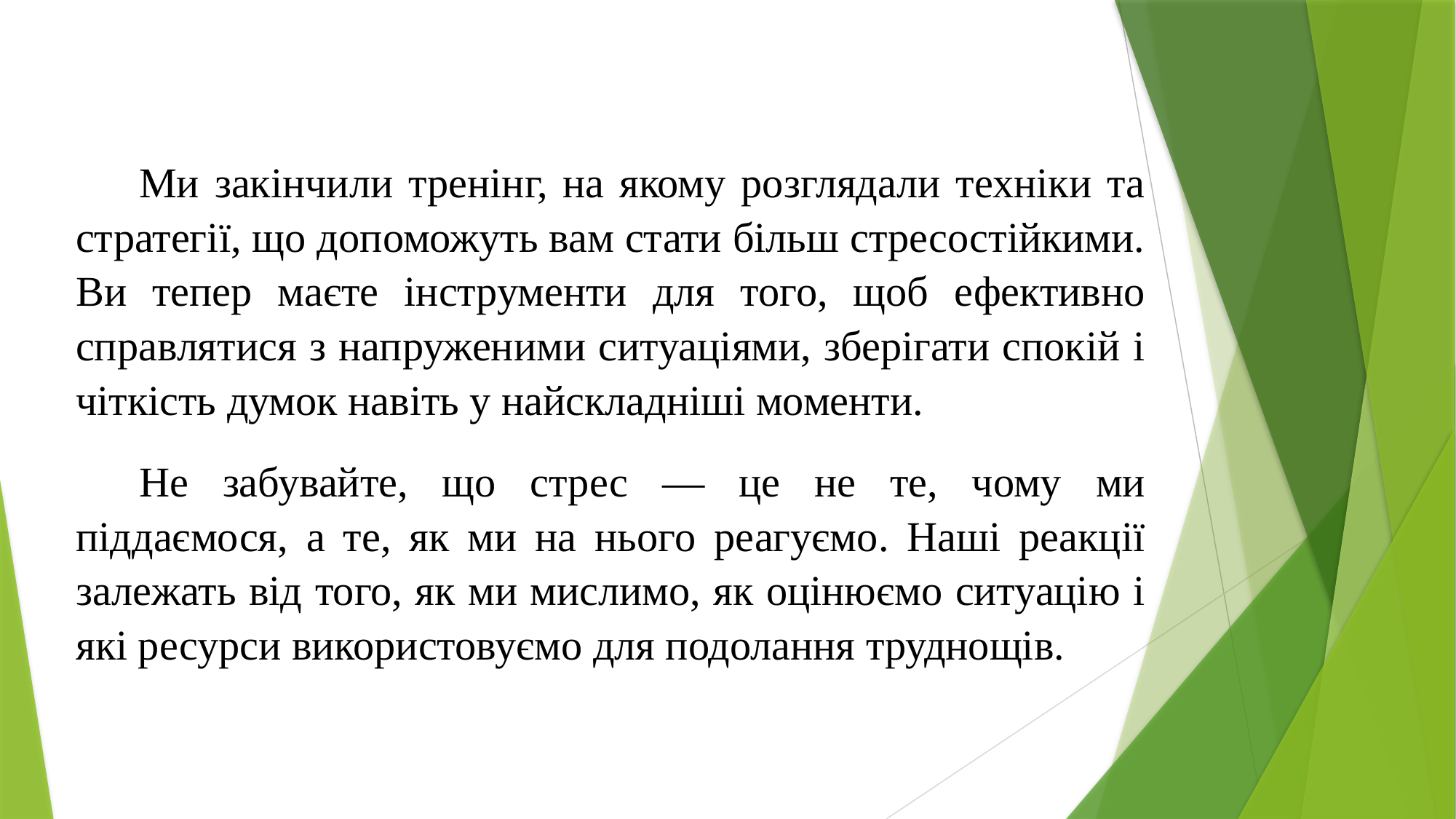

Ми закінчили тренінг, на якому розглядали техніки та стратегії, що допоможуть вам стати більш стресостійкими. Ви тепер маєте інструменти для того, щоб ефективно справлятися з напруженими ситуаціями, зберігати спокій і чіткість думок навіть у найскладніші моменти.
Не забувайте, що стрес — це не те, чому ми піддаємося, а те, як ми на нього реагуємо. Наші реакції залежать від того, як ми мислимо, як оцінюємо ситуацію і які ресурси використовуємо для подолання труднощів.